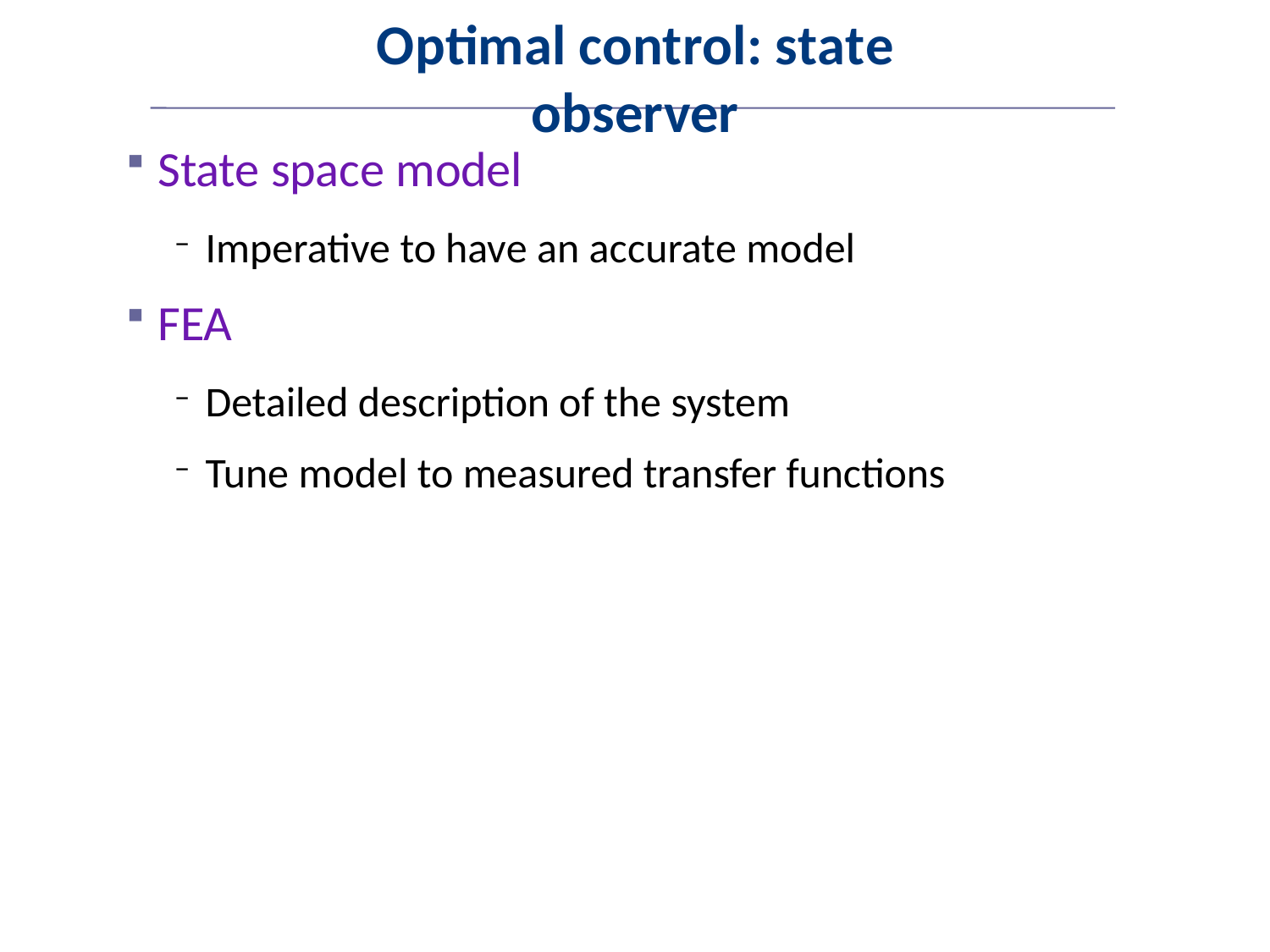

LISA

Optimal control: state observer

State space model
Imperative to have an accurate model
FEA
Detailed description of the system
Tune model to measured transfer functions